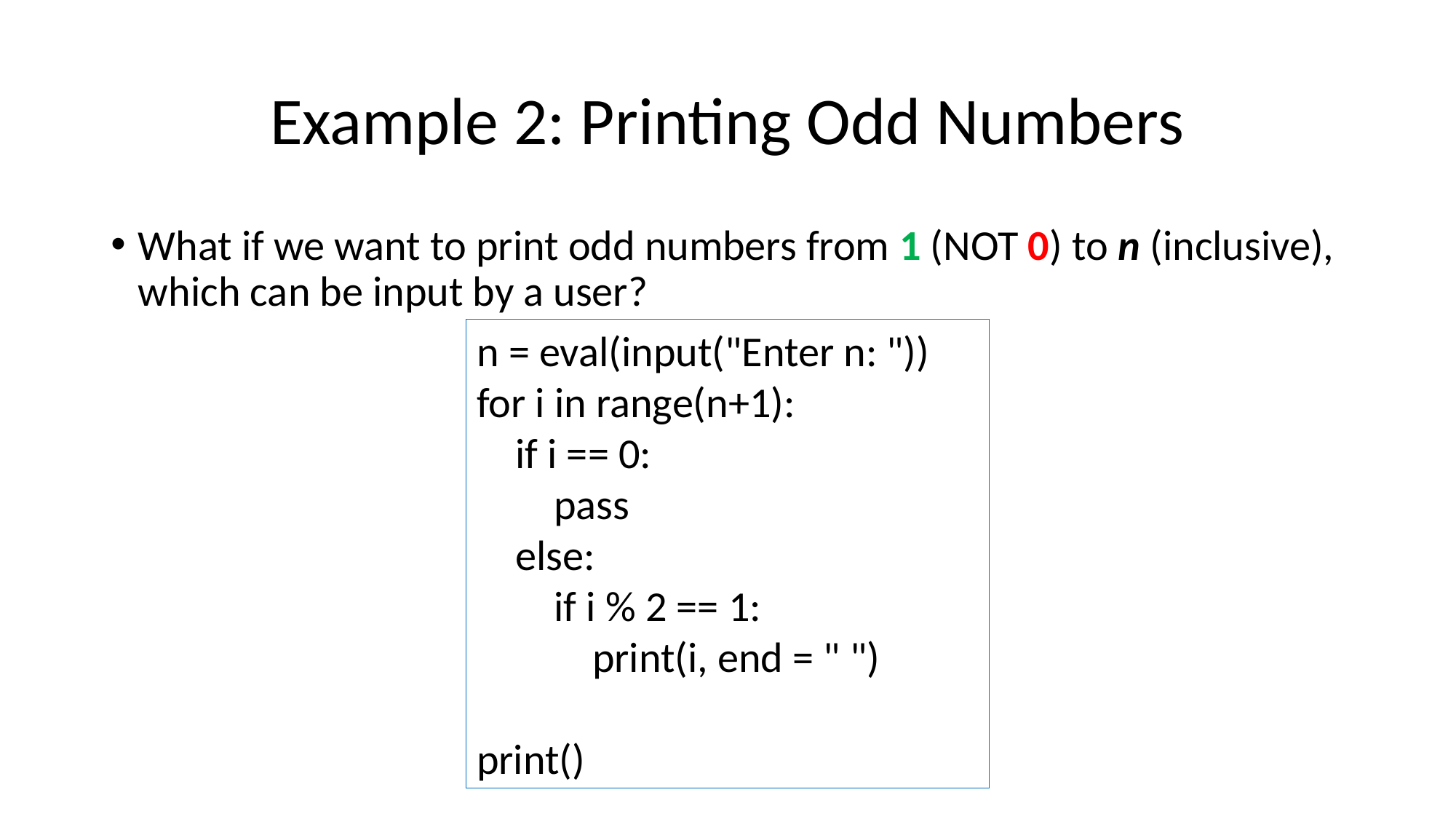

# Example 2: Printing Odd Numbers
What if we want to print odd numbers from 1 (NOT 0) to n (inclusive), which can be input by a user?

n = eval(input("Enter n: "))
for i in range(n+1):
    if i == 0:
        pass
    else:
        if i % 2 == 1:
            print(i, end = " ")

print()